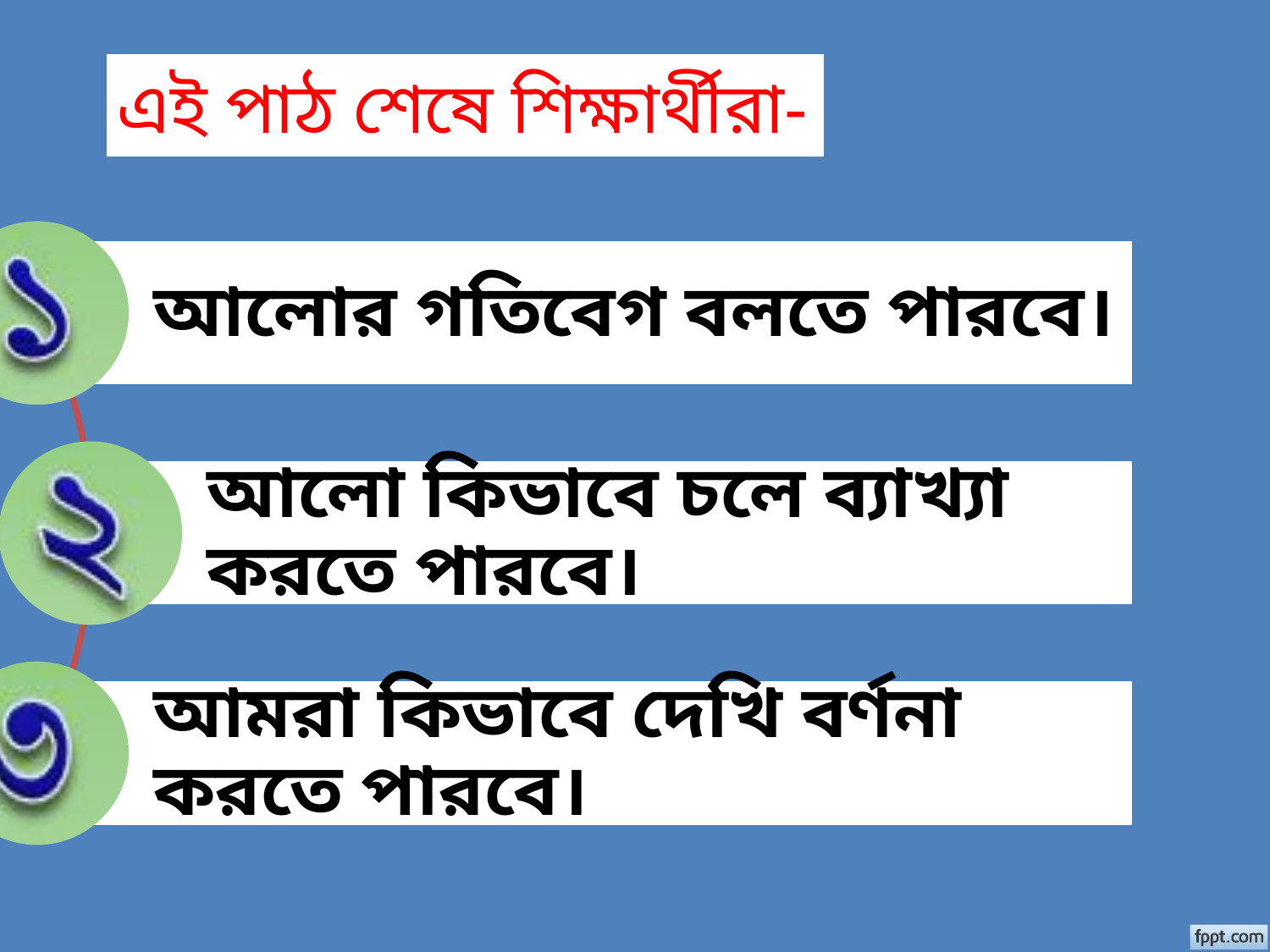

# এই পাঠ শেষে শিক্ষার্থীরা-
আলোর গতিবেগ বলতে পারবে।
আলো কিভাবে চলে ব্যাখ্যা করতে পারবে।
আমরা কিভাবে দেখি বর্ণনা করতে পারবে।